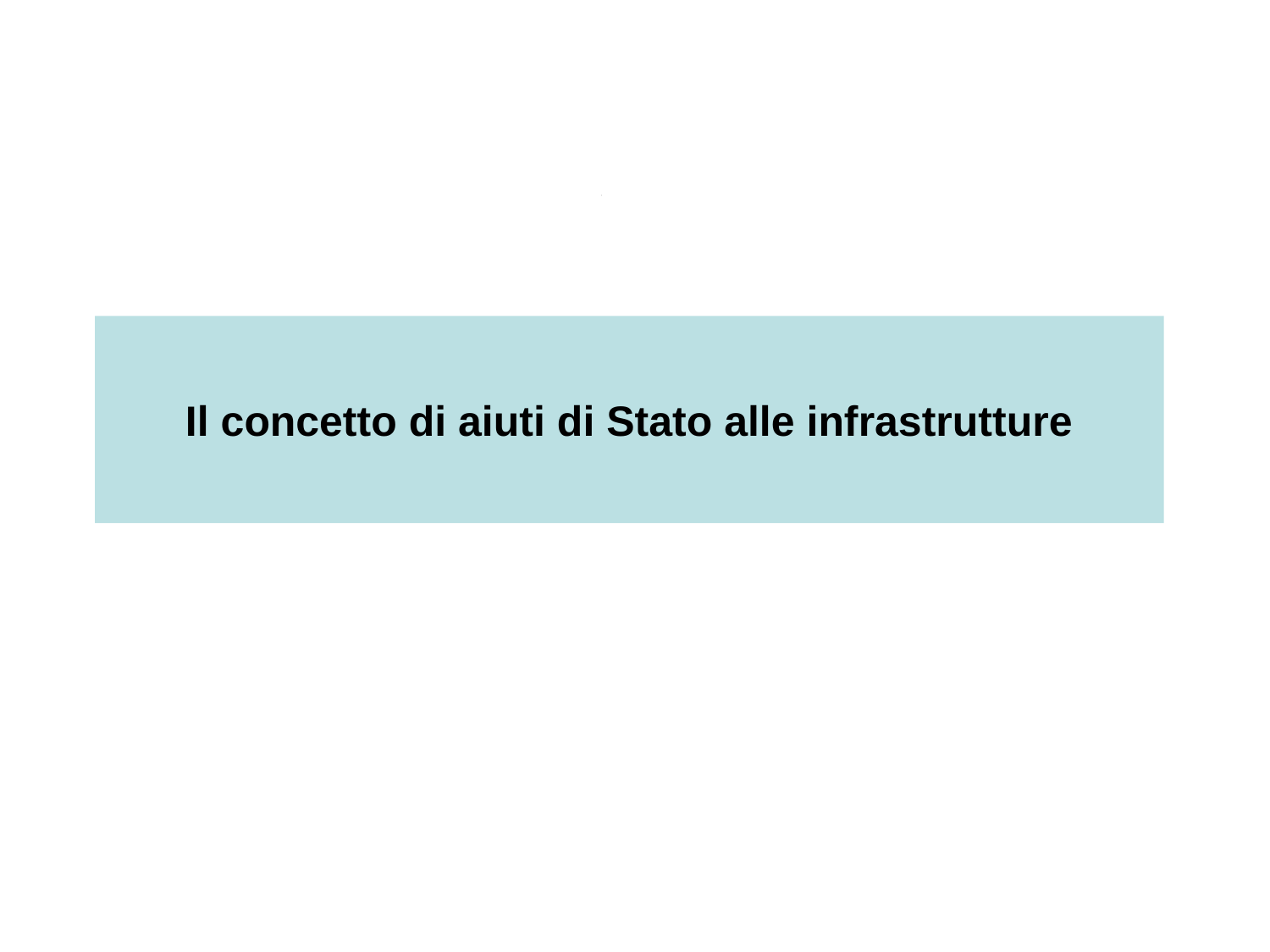

Il concetto di aiuti di Stato alle infrastrutture